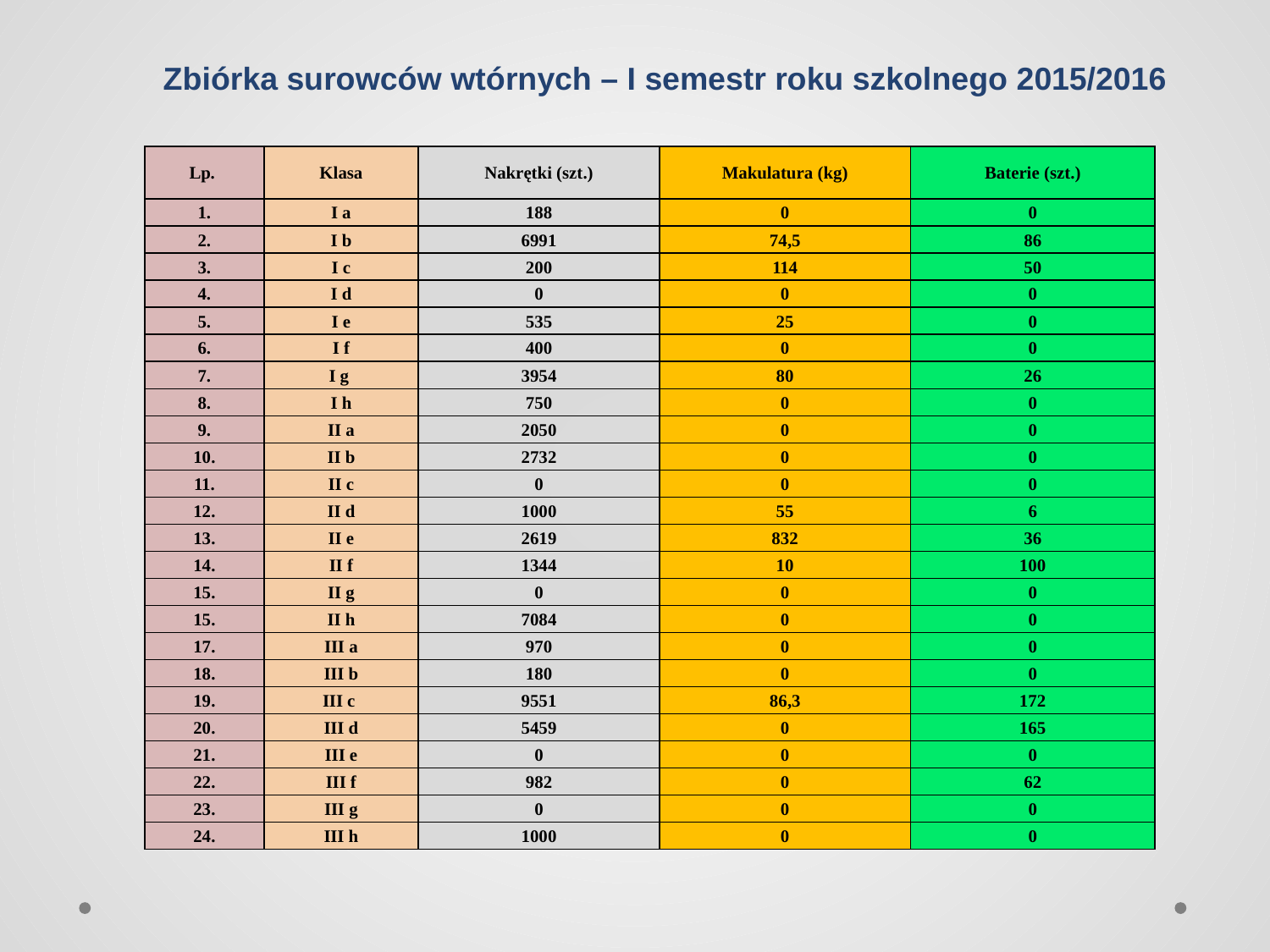

Zbiórka surowców wtórnych – I semestr roku szkolnego 2015/2016

| Lp. | Klasa | Nakrętki (szt.) | Makulatura (kg) | Baterie (szt.) |
| --- | --- | --- | --- | --- |
| 1. | I a | 188 | 0 | 0 |
| 2. | I b | 6991 | 74,5 | 86 |
| 3. | I c | 200 | 114 | 50 |
| 4. | I d | 0 | 0 | 0 |
| 5. | I e | 535 | 25 | 0 |
| 6. | I f | 400 | 0 | 0 |
| 7. | I g | 3954 | 80 | 26 |
| 8. | I h | 750 | 0 | 0 |
| 9. | II a | 2050 | 0 | 0 |
| 10. | II b | 2732 | 0 | 0 |
| 11. | II c | 0 | 0 | 0 |
| 12. | II d | 1000 | 55 | 6 |
| 13. | II e | 2619 | 832 | 36 |
| 14. | II f | 1344 | 10 | 100 |
| 15. | II g | 0 | 0 | 0 |
| 15. | II h | 7084 | 0 | 0 |
| 17. | III a | 970 | 0 | 0 |
| 18. | III b | 180 | 0 | 0 |
| 19. | III c | 9551 | 86,3 | 172 |
| 20. | III d | 5459 | 0 | 165 |
| 21. | III e | 0 | 0 | 0 |
| 22. | III f | 982 | 0 | 62 |
| 23. | III g | 0 | 0 | 0 |
| 24. | III h | 1000 | 0 | 0 |